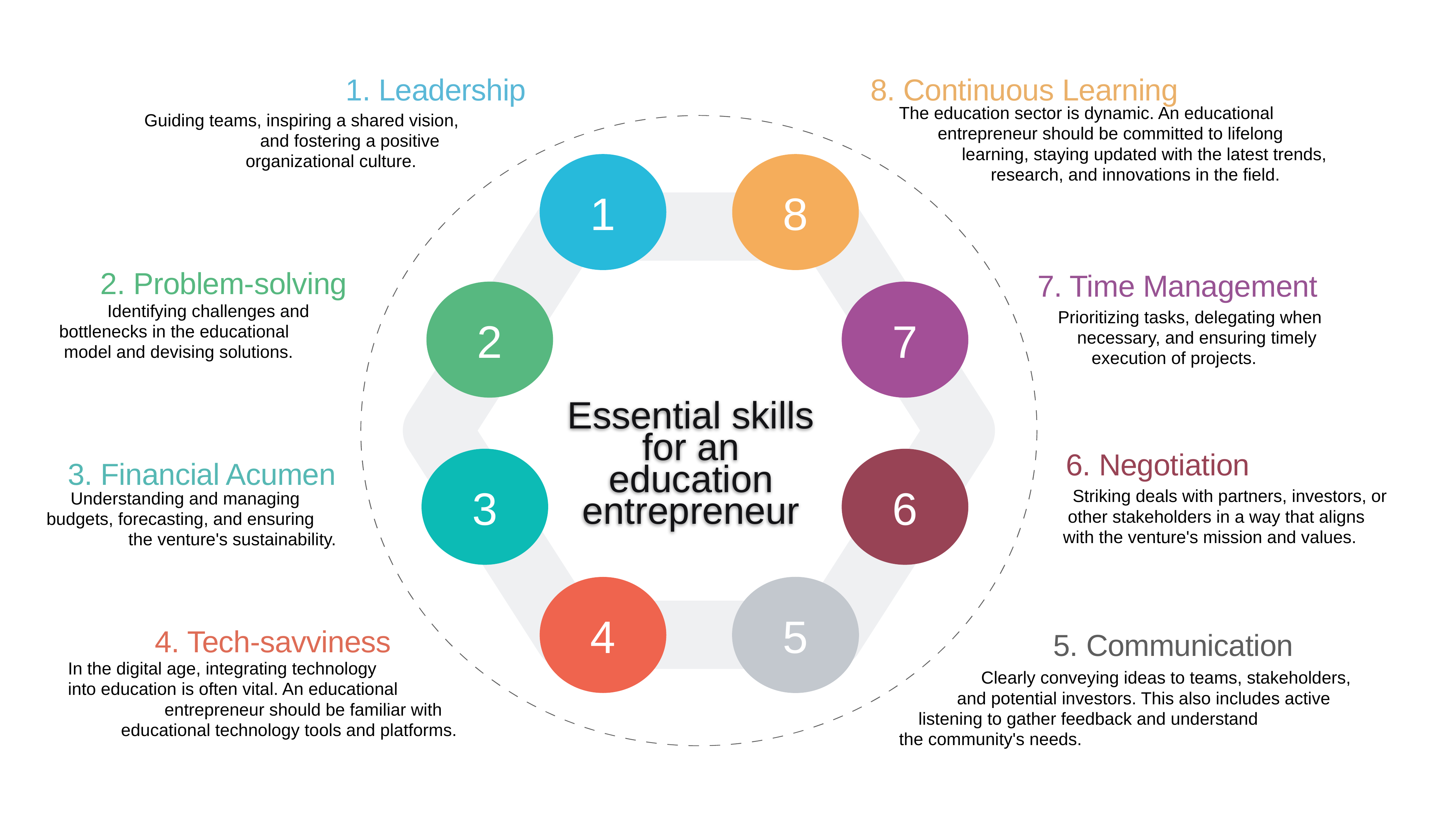

1. Leadership
8. Continuous Learning
The education sector is dynamic. An educational
        entrepreneur should be committed to lifelong
             learning, staying updated with the latest trends,
                   research, and innovations in the field.
  Guiding teams, inspiring a shared vision,
                          and fostering a positive
                       organizational culture.

1
8

2. Problem-solving
7. Time Management
2
7
                    Identifying challenges and
          bottlenecks in the educational
           model and devising solutions.
Prioritizing tasks, delegating when
    necessary, and ensuring timely
       execution of projects.
Essential skills
for an
education
entrepreneur
6. Negotiation
3. Financial Acumen
3
6
      Striking deals with partners, investors, or
     other stakeholders in a way that aligns
    with the venture's mission and values.
         Understanding and managing
    budgets, forecasting, and ensuring
                     the venture's sustainability.
5
4
4. Tech-savviness
5. Communication
         In the digital age, integrating technology
         into education is often vital. An educational
                             entrepreneur should be familiar with
                    educational technology tools and platforms.
                 Clearly conveying ideas to teams, stakeholders,
            and potential investors. This also includes active
    listening to gather feedback and understand
the community's needs.